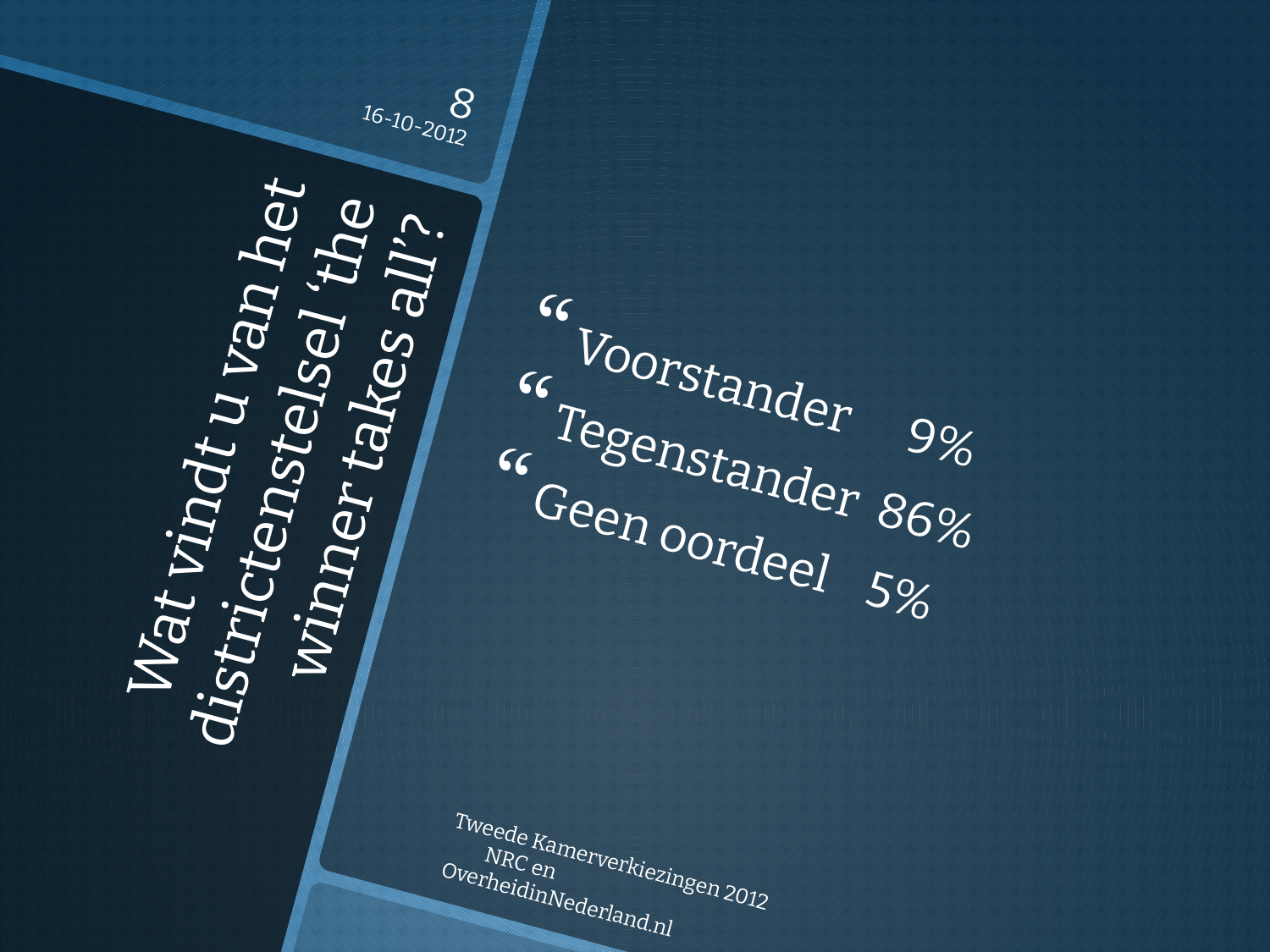

8
16-10-2012
Voorstander      9%
Tegenstander  86%
Geen oordeel    5%
# Wat vindt u van het districtenstelsel ‘the winner takes all’?
Tweede Kamerverkiezingen 2012            NRC en OverheidinNederland.nl